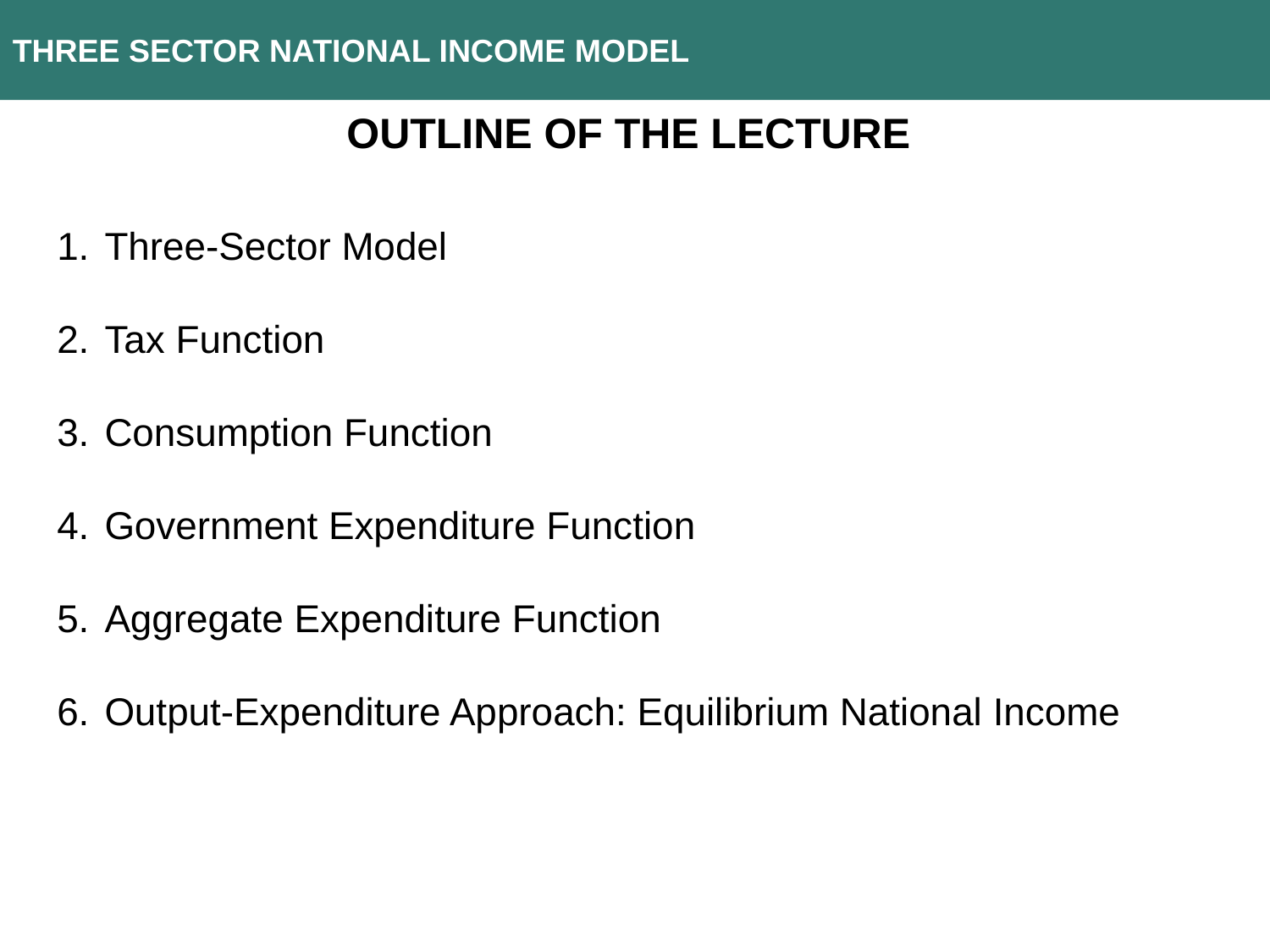

THREE SECTOR NATIONAL INCOME MODEL
Outline of the lecture
Three-Sector Model

Tax Function

Consumption Function

Government Expenditure Function

Aggregate Expenditure Function

Output-Expenditure Approach: Equilibrium National Income